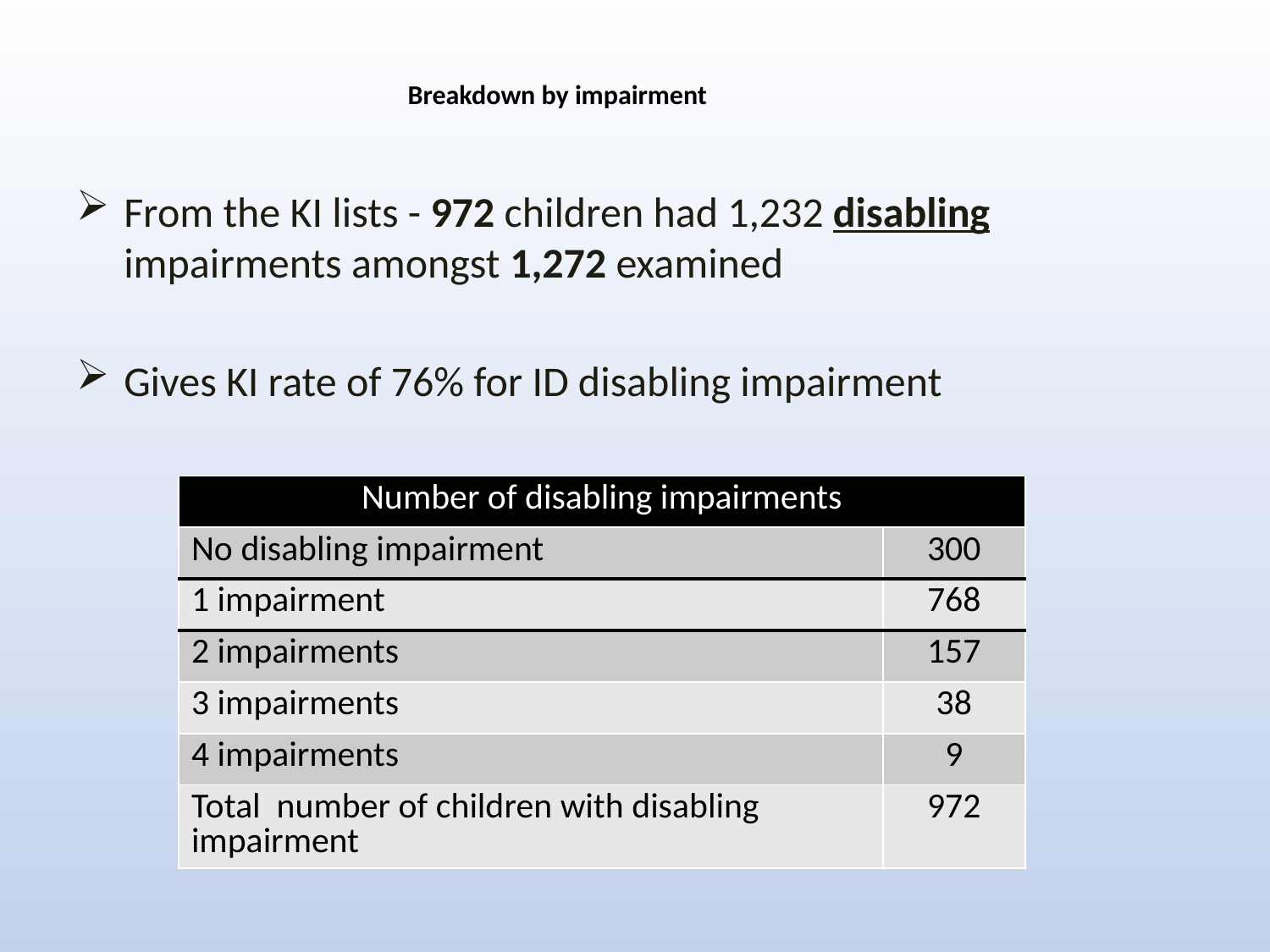

# Breakdown by impairment
From the KI lists - 972 children had 1,232 disabling impairments amongst 1,272 examined

Gives KI rate of 76% for ID disabling impairment

| Number of disabling impairments |  |
| --- | --- |
| No disabling impairment | 300 |
| 1 impairment | 768 |
| 2 impairments | 157 |
| 3 impairments | 38 |
| 4 impairments | 9 |
| Total number of children with disabling impairment | 972 |